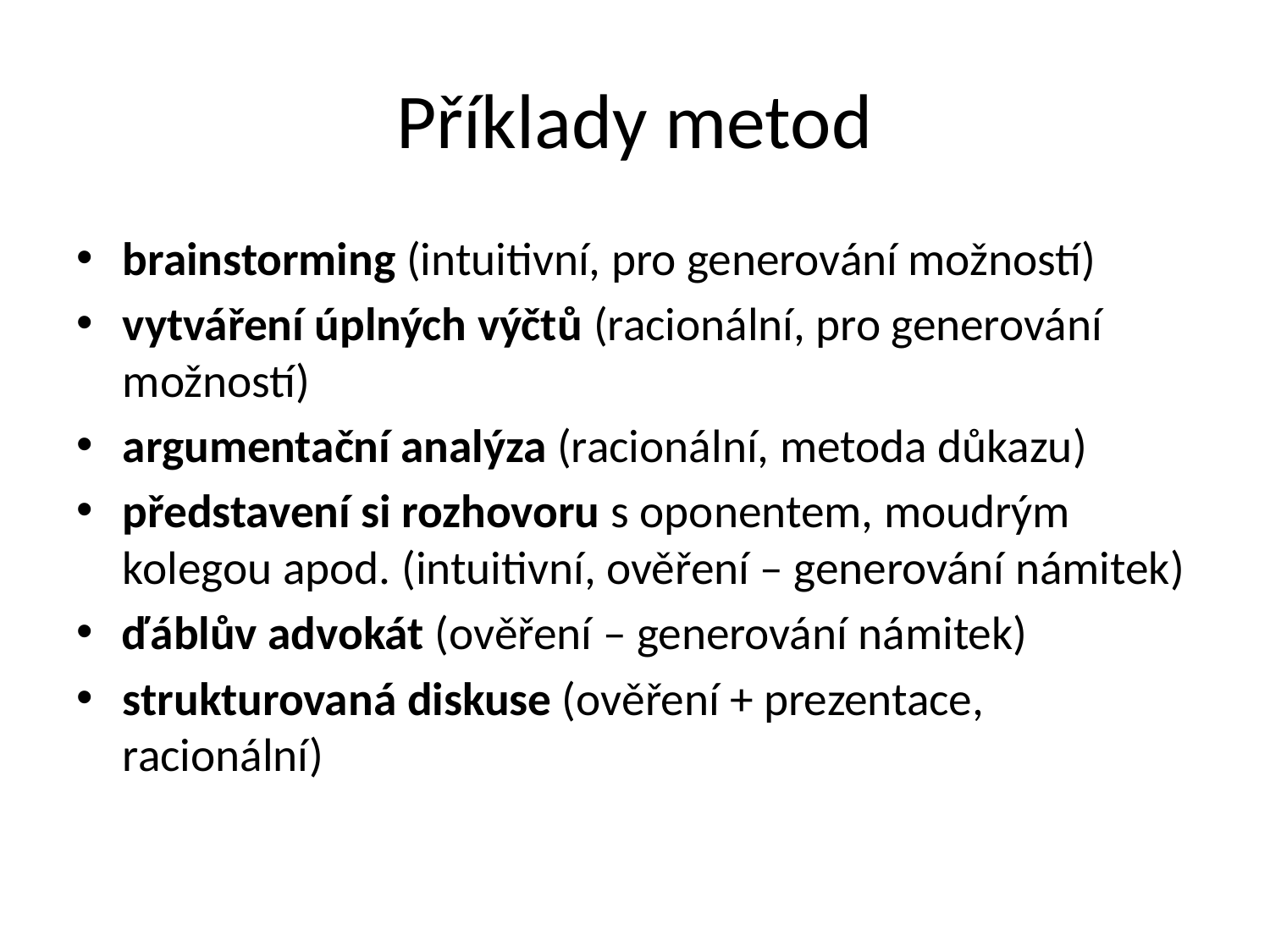

# Příklady metod
brainstorming (intuitivní, pro generování možností)
vytváření úplných výčtů (racionální, pro generování možností)
argumentační analýza (racionální, metoda důkazu)
představení si rozhovoru s oponentem, moudrým kolegou apod. (intuitivní, ověření – generování námitek)
ďáblův advokát (ověření – generování námitek)
strukturovaná diskuse (ověření + prezentace, racionální)